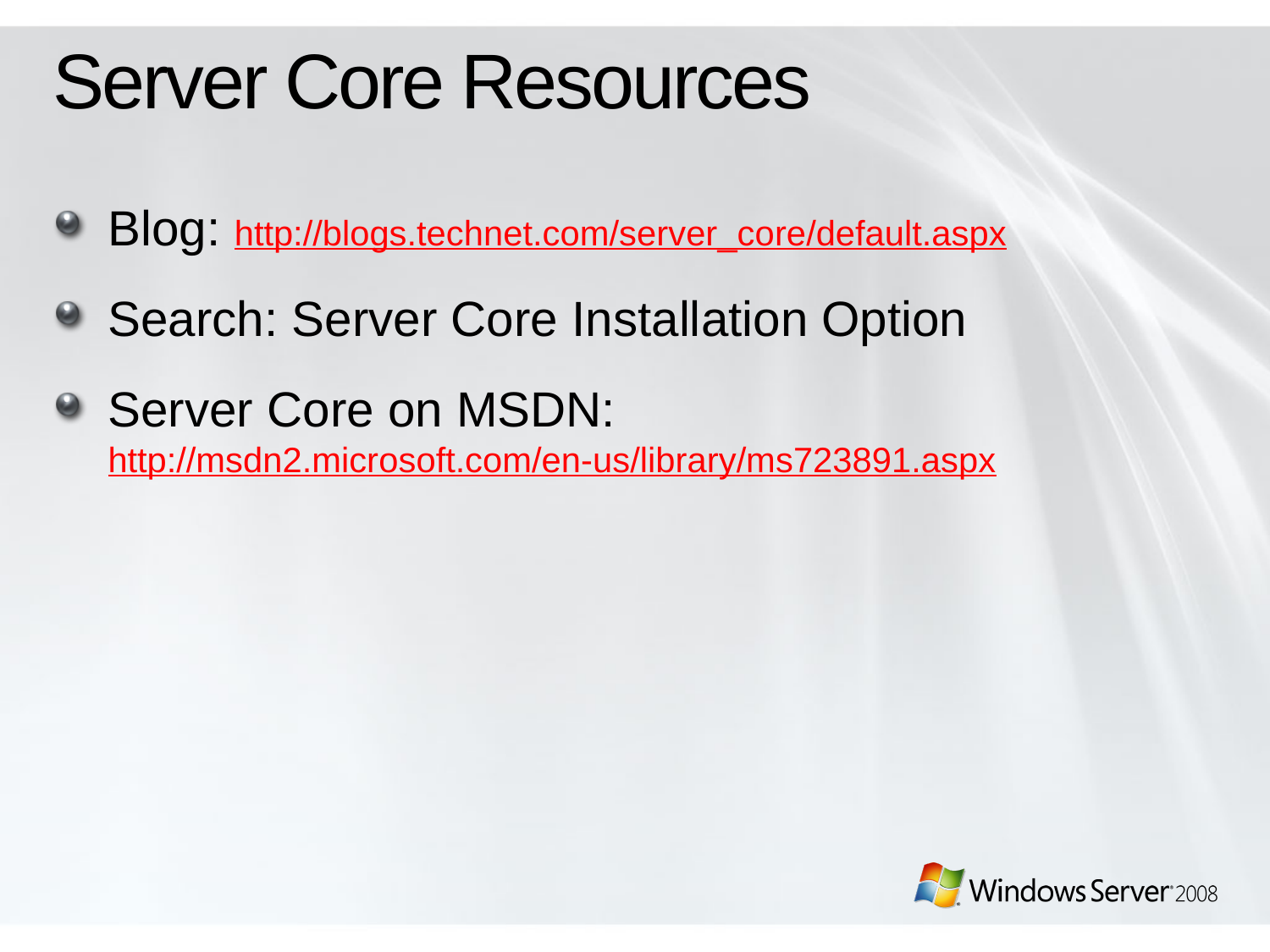

# Server Core Resources
Blog: http://blogs.technet.com/server_core/default.aspx
Search: Server Core Installation Option
Server Core on MSDN:
http://msdn2.microsoft.com/en-us/library/ms723891.aspx